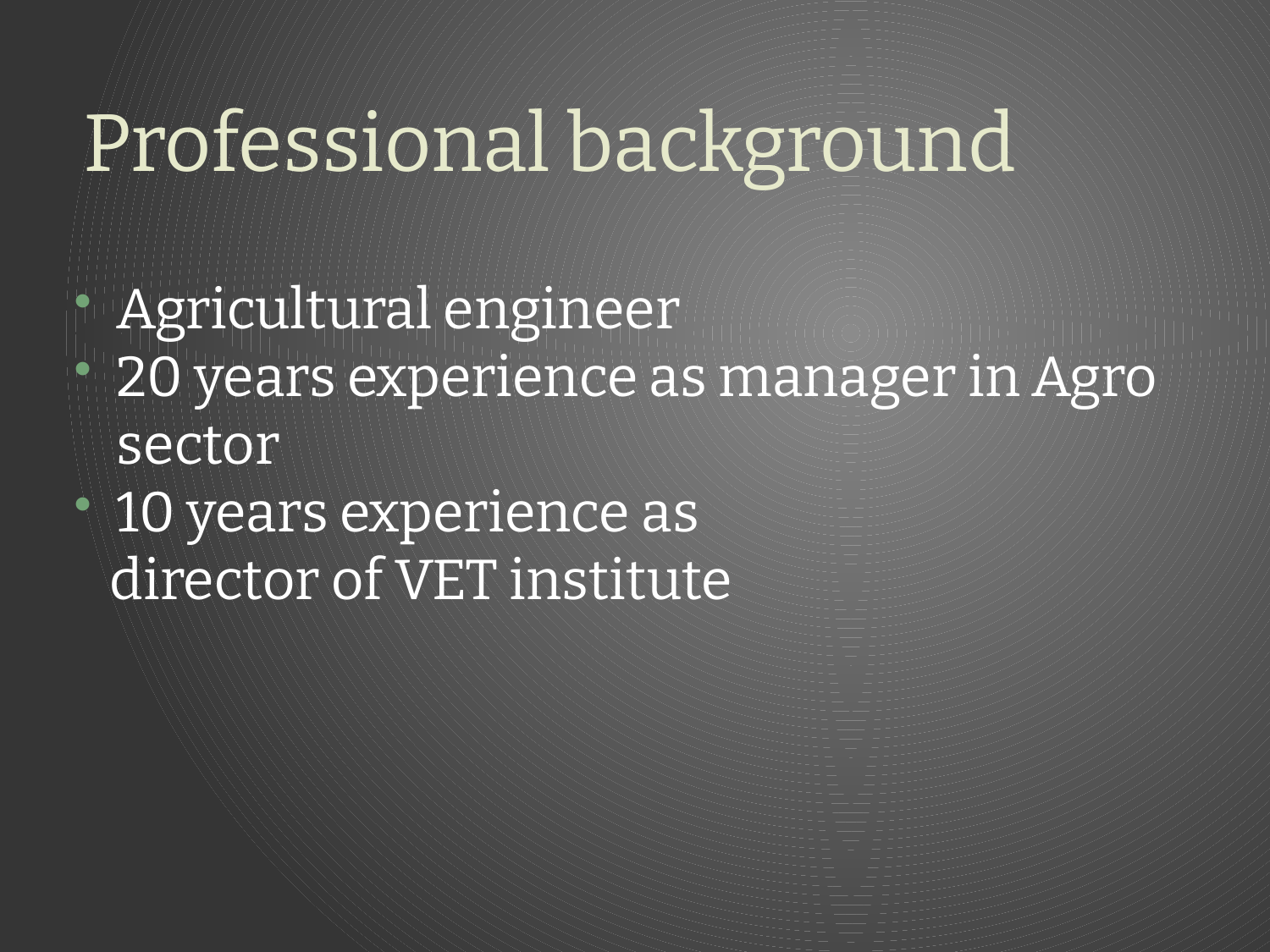

# Professional background
Agricultural engineer
20 years experience as manager in Agro sector
10 years experience as
   director of VET institute